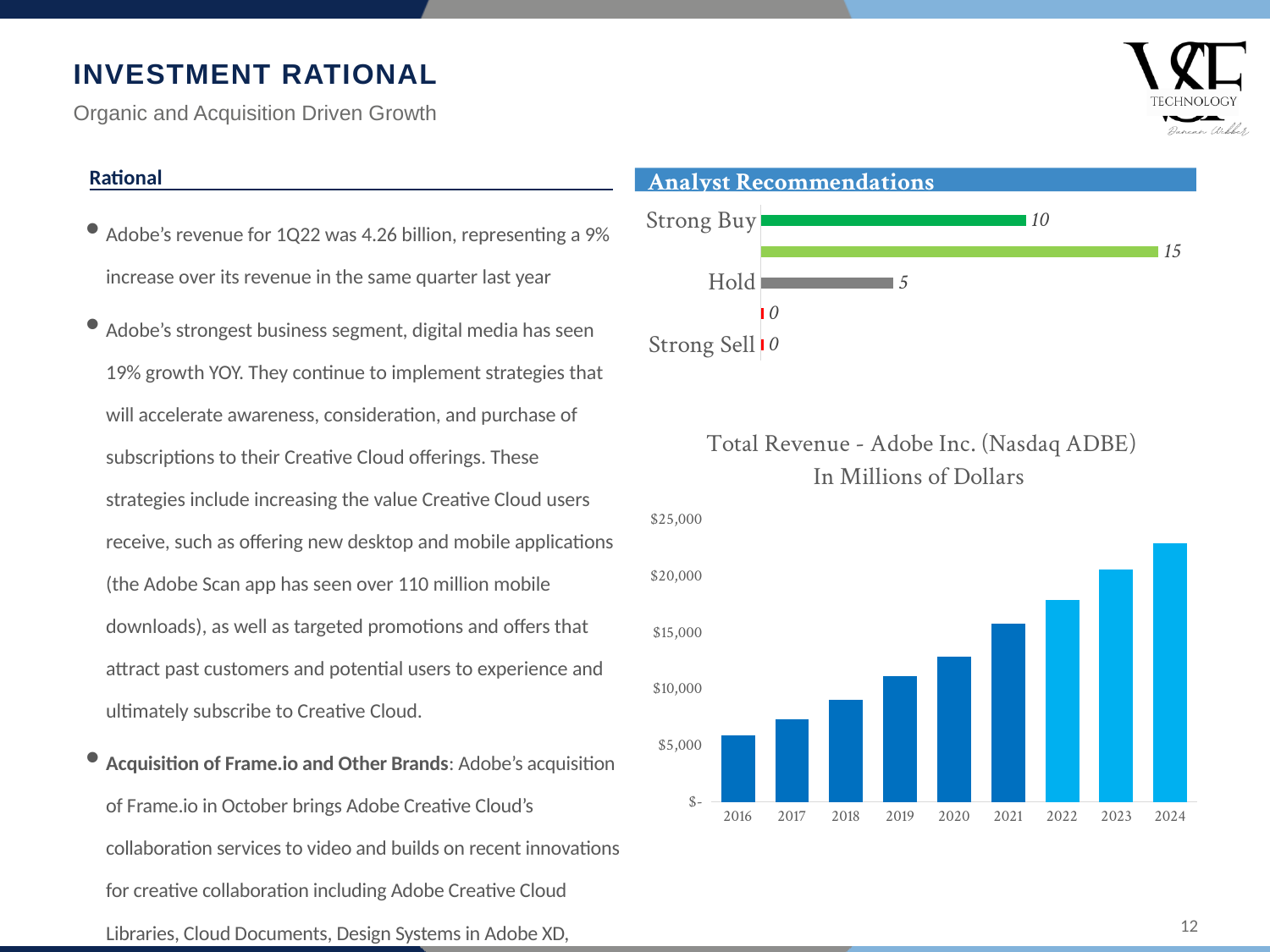

# Investment Rational
Organic and Acquisition Driven Growth
Rational
Analyst Recommendations
Adobe’s revenue for 1Q22 was 4.26 billion, representing a 9% increase over its revenue in the same quarter last year
Adobe’s strongest business segment, digital media has seen 19% growth YOY. They continue to implement strategies that will accelerate awareness, consideration, and purchase of subscriptions to their Creative Cloud offerings. These strategies include increasing the value Creative Cloud users receive, such as offering new desktop and mobile applications (the Adobe Scan app has seen over 110 million mobile downloads), as well as targeted promotions and offers that attract past customers and potential users to experience and ultimately subscribe to Creative Cloud.
Acquisition of Frame.io and Other Brands: Adobe’s acquisition of Frame.io in October brings Adobe Creative Cloud’s collaboration services to video and builds on recent innovations for creative collaboration including Adobe Creative Cloud Libraries, Cloud Documents, Design Systems in Adobe XD, Adobe Stock, and Adobe Fonts, all of which together with Frame.io, will make it easy for teams to collaborate across Adobe

### Chart

| Category |  |
|---|---|
| Strong Sell | 0.1 |
| Sell | 0.1 |
| Hold | 5.0 |
| Buy | 15.0 |
| Strong Buy | 10.0 |

### Chart: Total Revenue - Adobe Inc. (Nasdaq ADBE)
In Millions of Dollars

| Category | Total Revenue  |
|---|---|
| 2016 | 5854.43 |
| 2017 | 7301.505 |
| 2018 | 9030.0 |
| 2019 | 11171.0 |
| 2020 | 12868.0 |
| 2021 | 15785.0 |
| 2022 | 17905.4 |
| 2023 | 20601.0 |
| 2024 | 22936.91 |